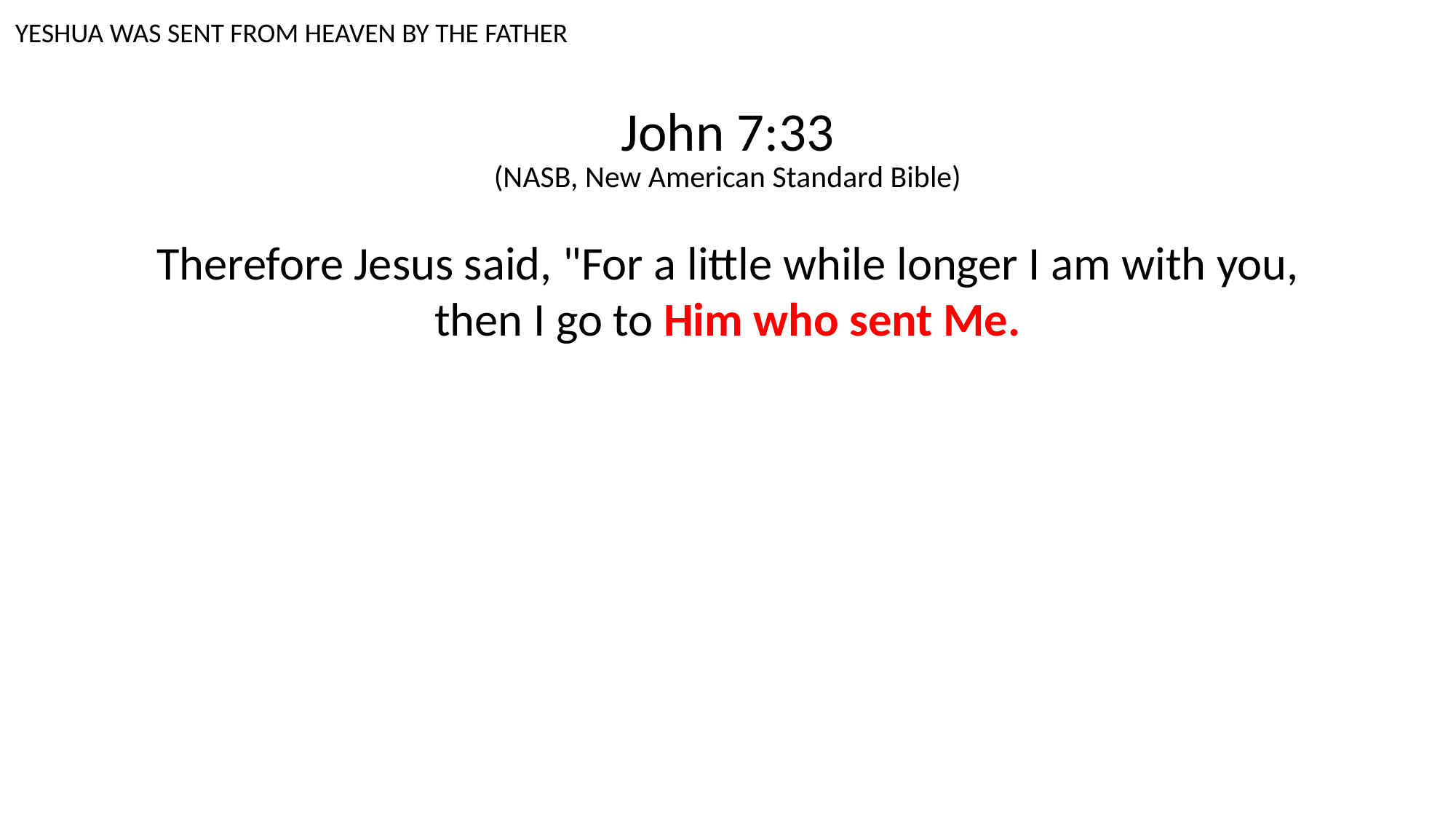

YESHUA WAS SENT FROM HEAVEN BY THE FATHER
John 7:33
(NASB, New American Standard Bible)
Therefore Jesus said, "For a little while longer I am with you, then I go to Him who sent Me.